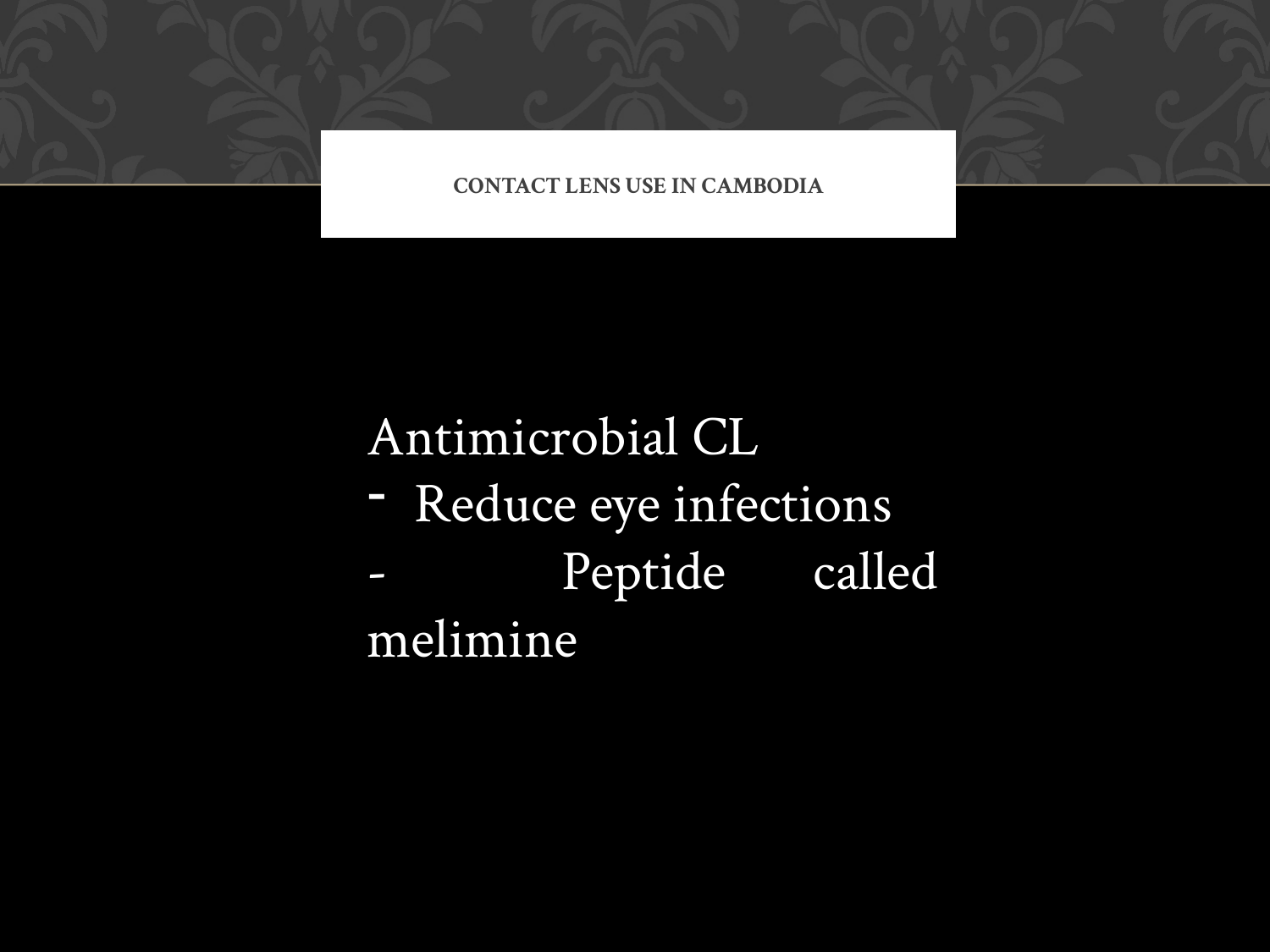

# Contact lens use in cambodia
Antimicrobial CL
Reduce eye infections
-  Peptide called melimine